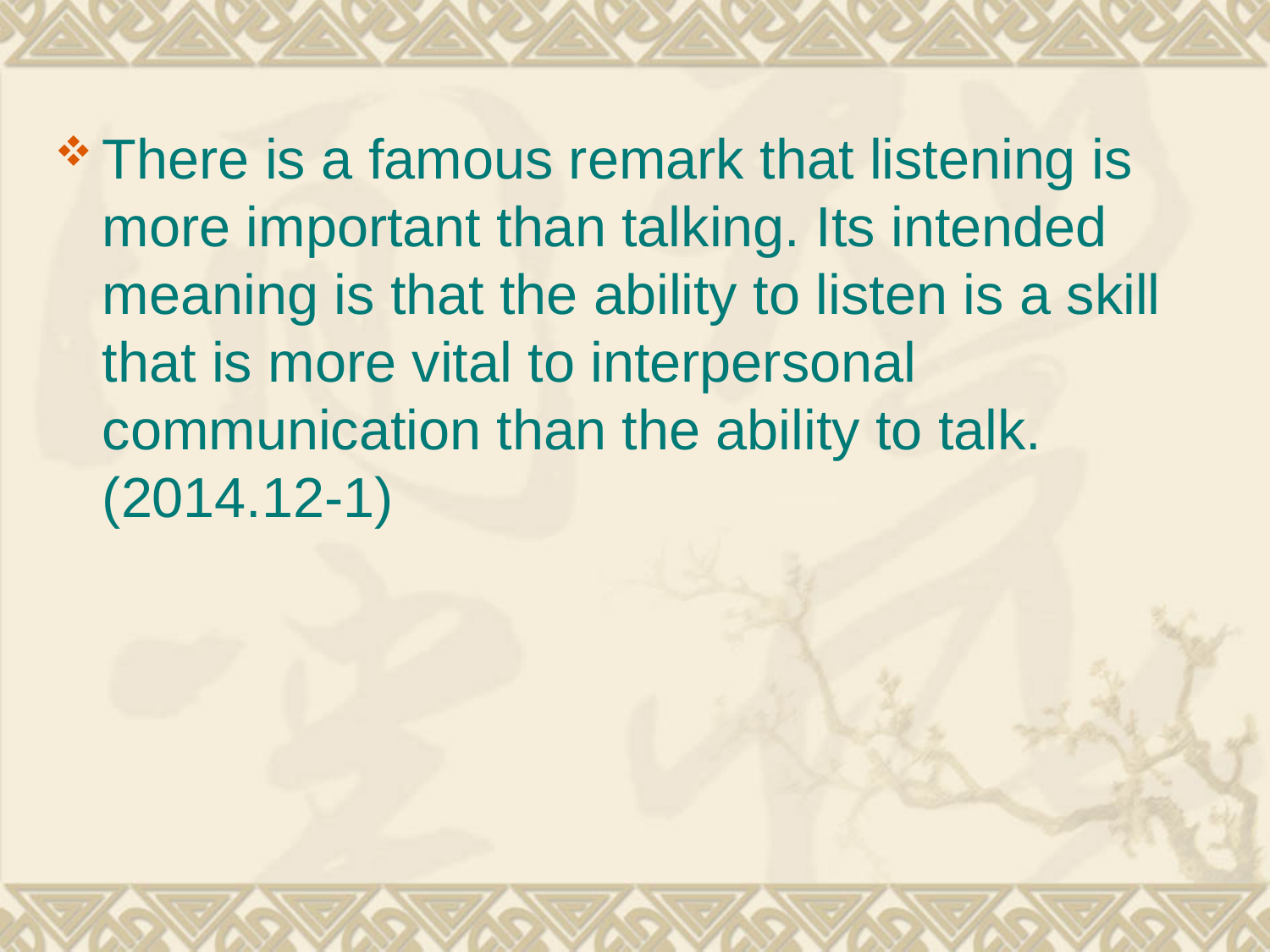

There is a famous remark that listening is more important than talking. Its intended meaning is that the ability to listen is a skill that is more vital to interpersonal communication than the ability to talk.(2014.12-1)